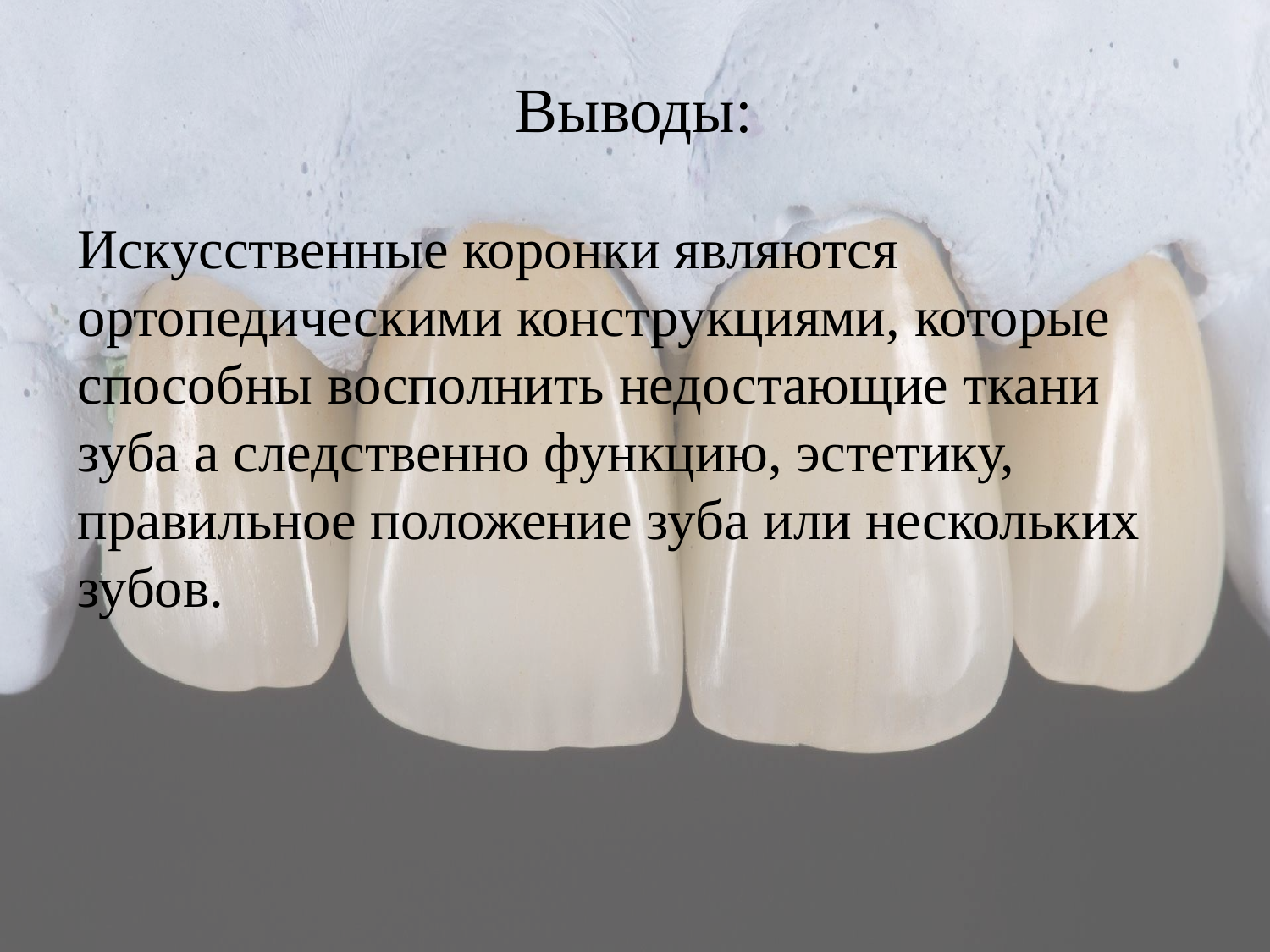

# Выводы:
Искусственные коронки являются ортопедическими конструкциями, которые способны восполнить недостающие ткани зуба а следственно функцию, эстетику, правильное положение зуба или нескольких зубов.